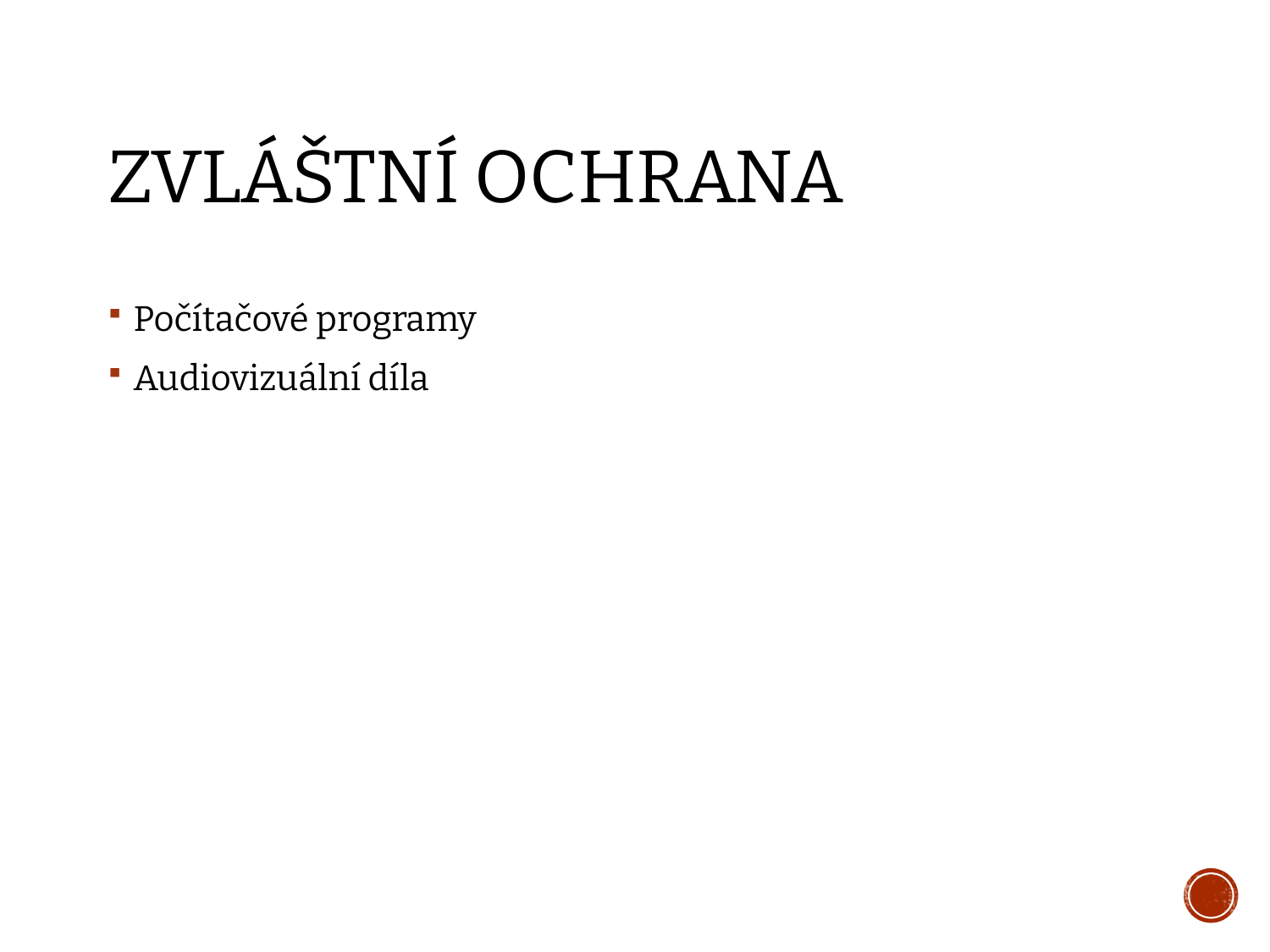

# Zvláštní ochrana
Počítačové programy
Audiovizuální díla